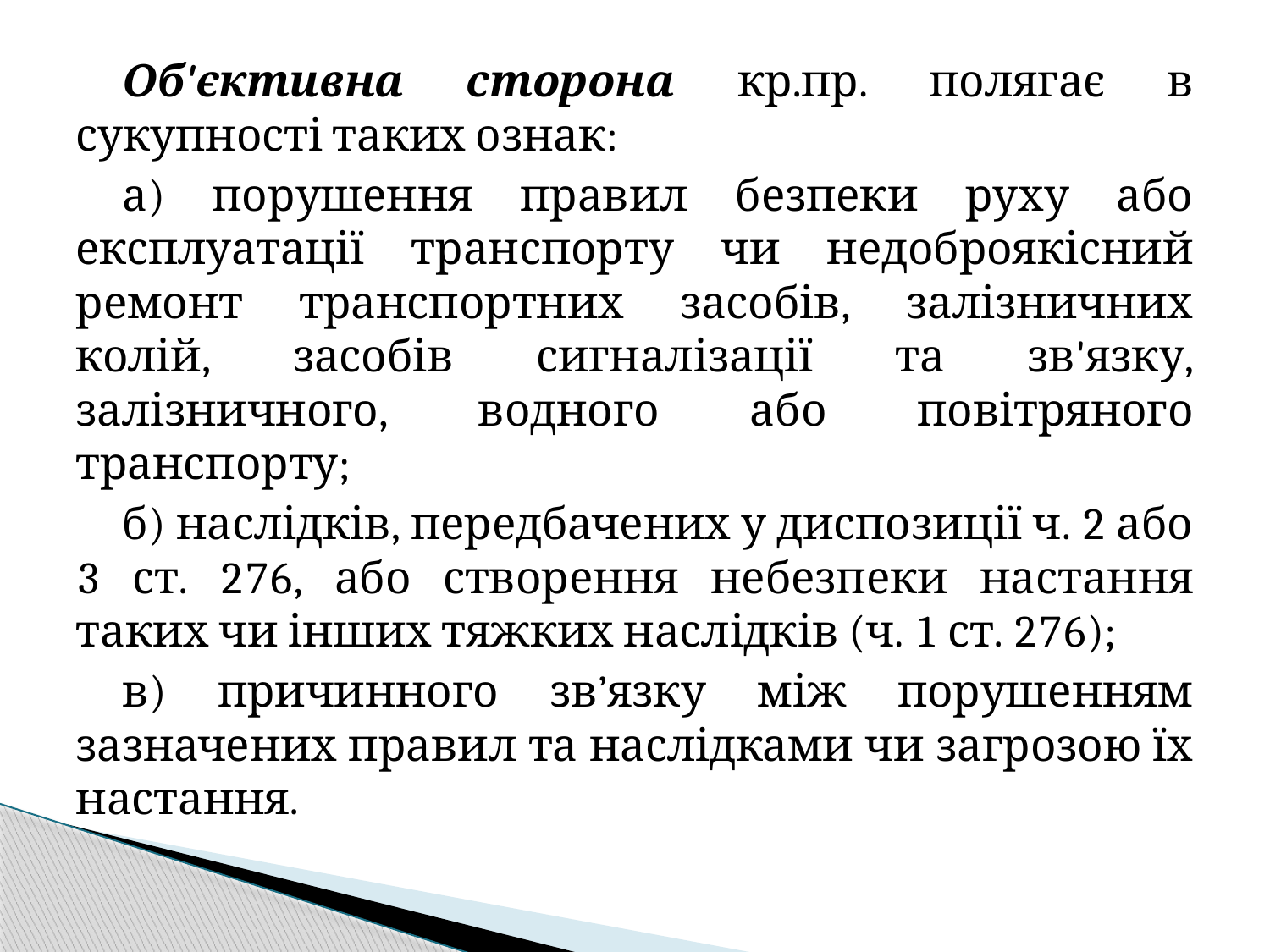

Об'єктивна сторона кр.пр. полягає в сукупності таких ознак:
а) порушення правил безпеки руху або експлуатації транспорту чи недоброякісний ремонт транспортних засобів, залізничних колій, засобів сигналізації та зв'язку, залізничного, водного або повітряного транспорту;
б) наслідків, передбачених у диспозиції ч. 2 або 3 ст. 276, або створення небезпеки настання таких чи інших тяжких наслідків (ч. 1 ст. 276);
в) причинного зв’язку між порушенням зазначених правил та наслідками чи загрозою їх настання.